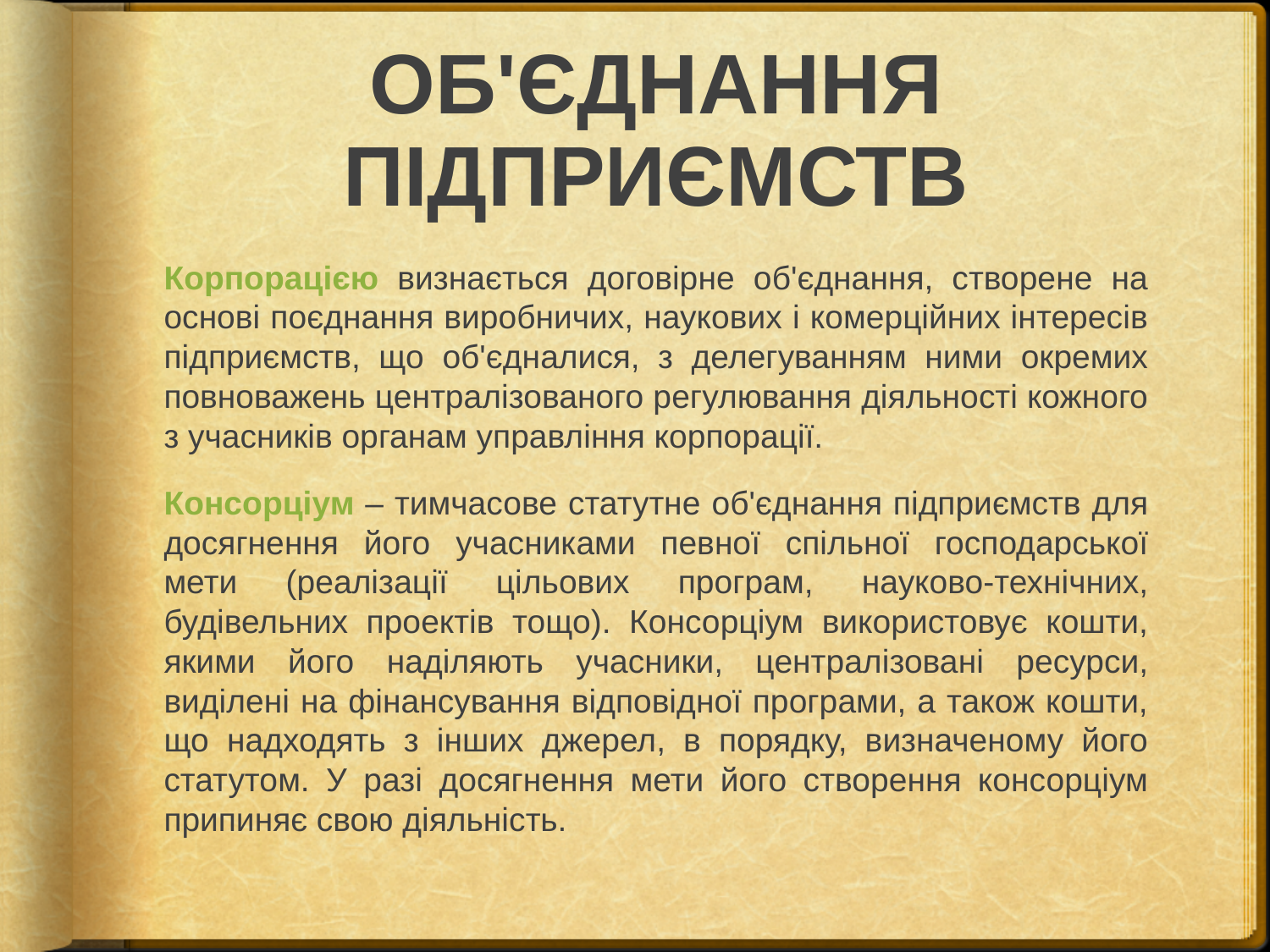

# ОБ'ЄДНАННЯ ПІДПРИЄМСТВ
Корпорацією визнається договірне об'єднання, створене на основі поєднання виробничих, наукових і комерційних інтересів підприємств, що об'єдналися, з делегуванням ними окремих повноважень централізованого регулювання діяльності кожного з учасників органам управління корпорації.
Консорціум – тимчасове статутне об'єднання підприємств для досягнення його учасниками певної спільної господарської мети (реалізації цільових програм, науково-технічних, будівельних проектів тощо). Консорціум використовує кошти, якими його наділяють учасники, централізовані ресурси, виділені на фінансування відповідної програми, а також кошти, що надходять з інших джерел, в порядку, визначеному його статутом. У разі досягнення мети його створення консорціум припиняє свою діяльність.